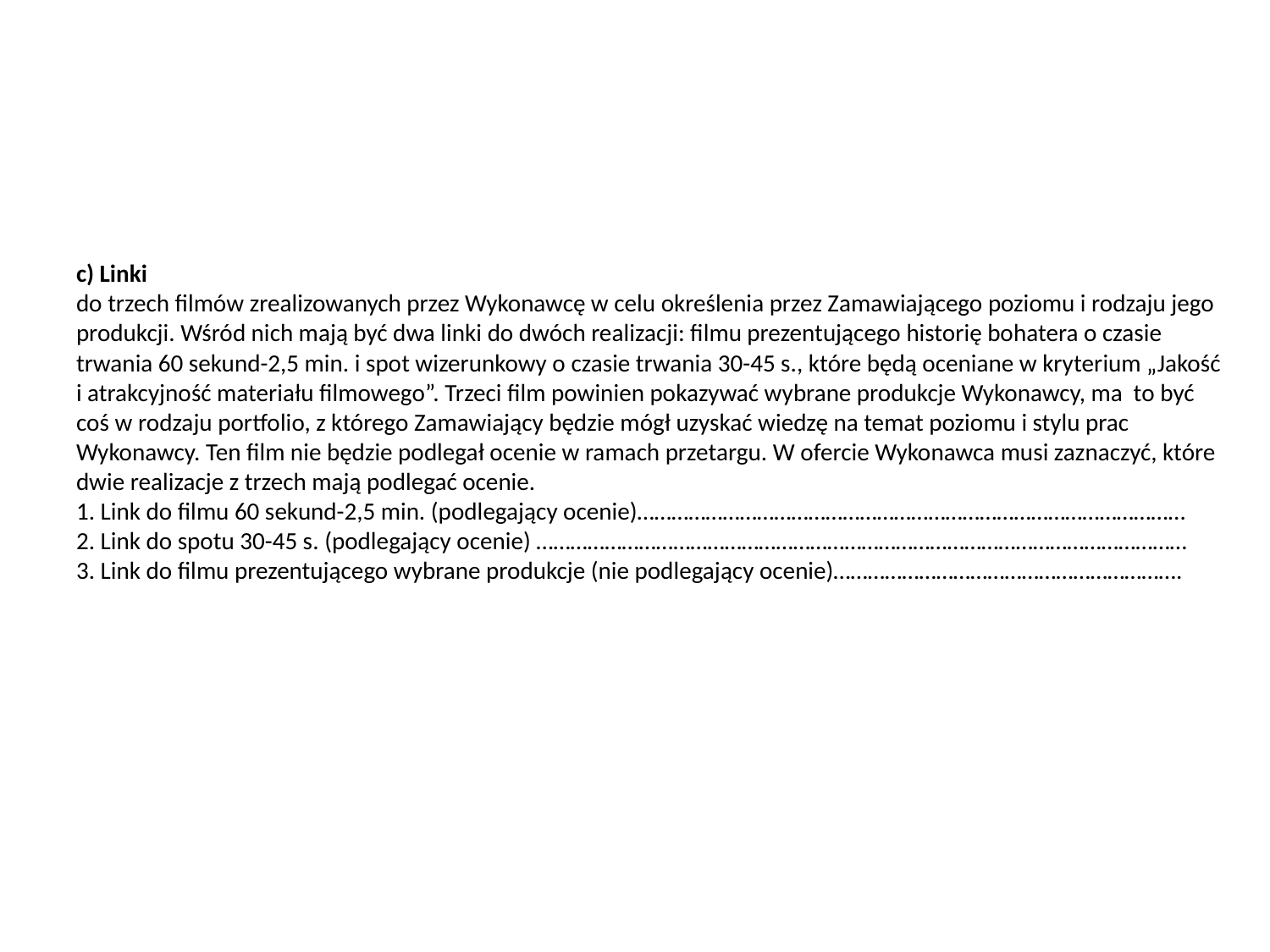

# c) Linki do trzech filmów zrealizowanych przez Wykonawcę w celu określenia przez Zamawiającego poziomu i rodzaju jego produkcji. Wśród nich mają być dwa linki do dwóch realizacji: filmu prezentującego historię bohatera o czasie trwania 60 sekund-2,5 min. i spot wizerunkowy o czasie trwania 30-45 s., które będą oceniane w kryterium „Jakość i atrakcyjność materiału filmowego”. Trzeci film powinien pokazywać wybrane produkcje Wykonawcy, ma  to być coś w rodzaju portfolio, z którego Zamawiający będzie mógł uzyskać wiedzę na temat poziomu i stylu prac Wykonawcy. Ten film nie będzie podlegał ocenie w ramach przetargu. W ofercie Wykonawca musi zaznaczyć, które dwie realizacje z trzech mają podlegać ocenie. 1. Link do filmu 60 sekund-2,5 min. (podlegający ocenie)…………………………………………………………………………………… 2. Link do spotu 30-45 s. (podlegający ocenie) …………………………………………………………………………………………………… 3. Link do filmu prezentującego wybrane produkcje (nie podlegający ocenie)…………………………………………………….